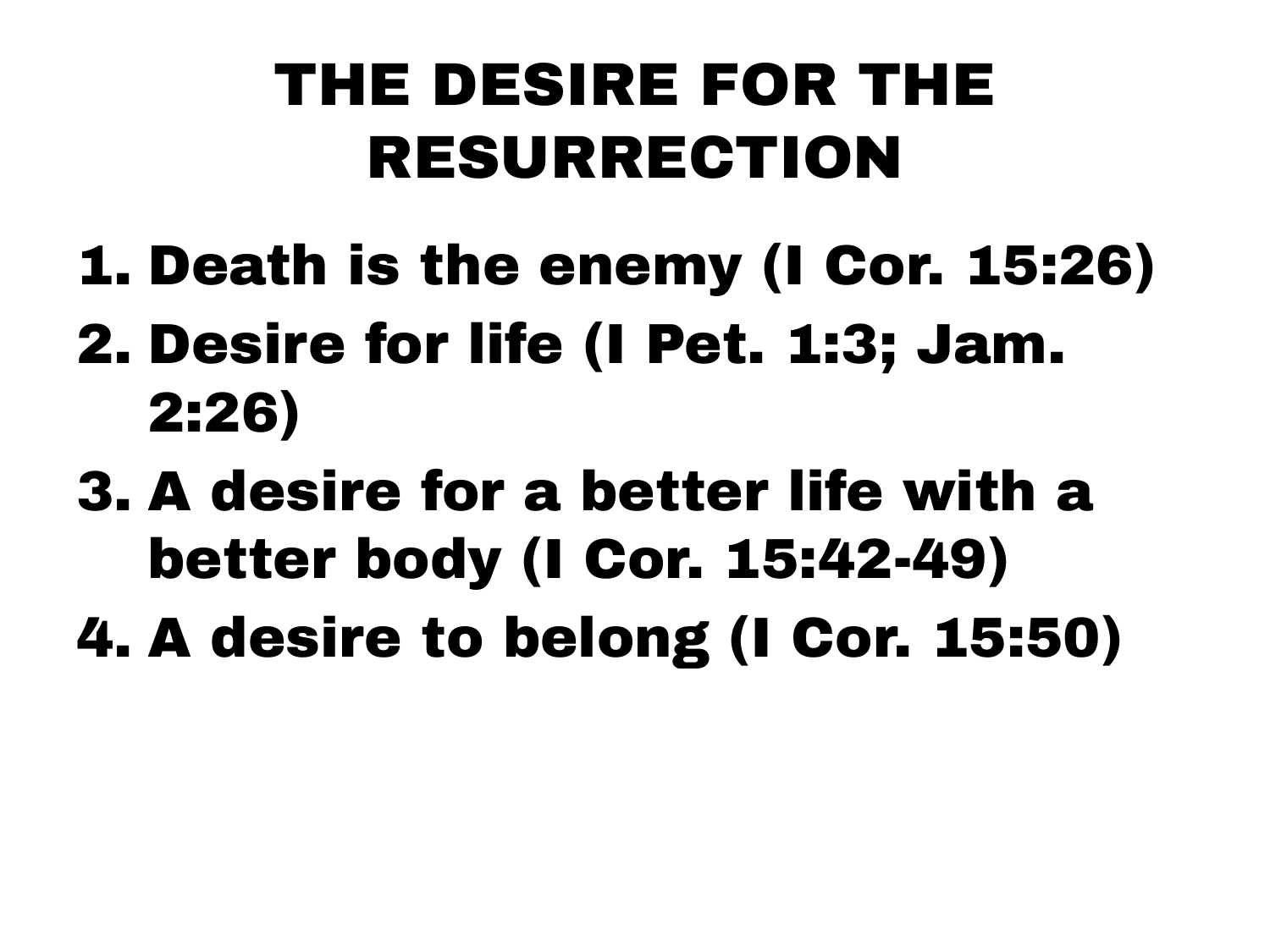

# THE DESIRE FOR THE RESURRECTION
Death is the enemy (I Cor. 15:26)
Desire for life (I Pet. 1:3; Jam. 2:26)
A desire for a better life with a better body (I Cor. 15:42-49)
A desire to belong (I Cor. 15:50)